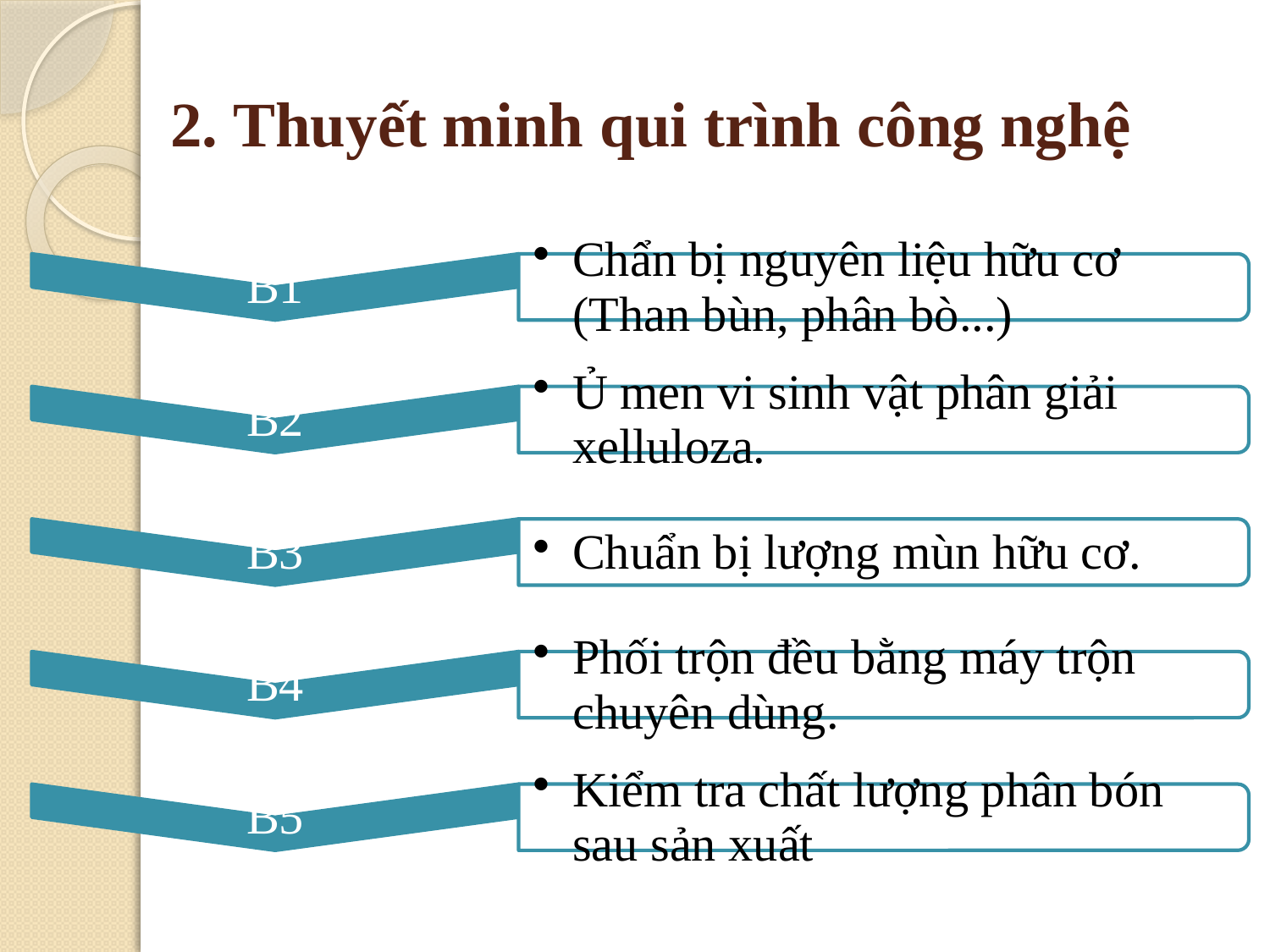

# 2. Thuyết minh qui trình công nghệ
B1
Chẩn bị nguyên liệu hữu cơ (Than bùn, phân bò...)
B2
B3
Chuẩn bị lượng mùn hữu cơ.
Phối trộn đều bằng máy trộn chuyên dùng.
B4
Ủ men vi sinh vật phân giải xelluloza.
B5
Kiểm tra chất lượng phân bón sau sản xuất